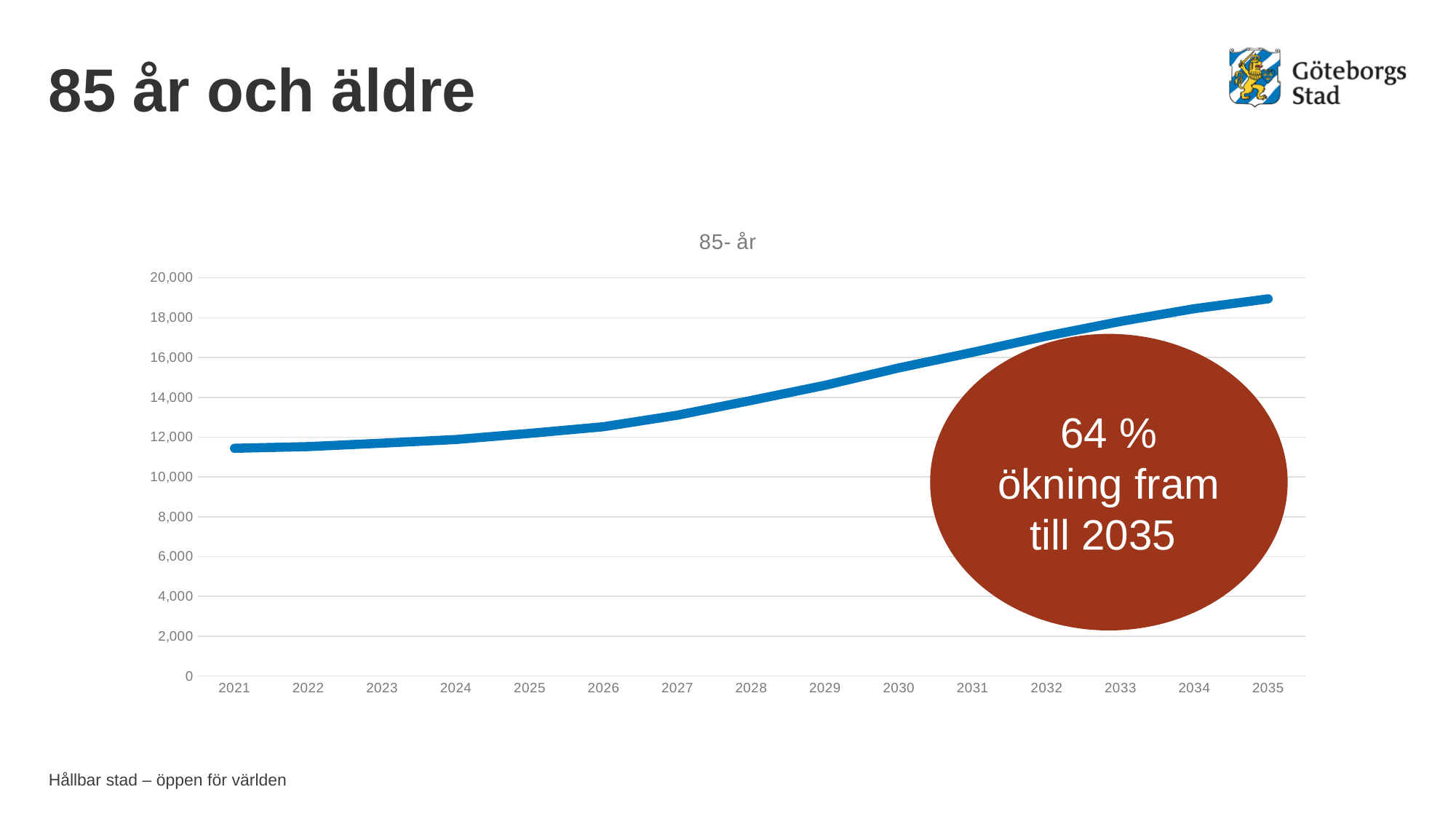

# 85 år och äldre

### Chart:

| Category | 85- år |
|---|---|
| 2021 | 11441.0 |
| 2022 | 11525.0 |
| 2023 | 11697.0 |
| 2024 | 11882.0 |
| 2025 | 12190.0 |
| 2026 | 12525.0 |
| 2027 | 13103.0 |
| 2028 | 13845.0 |
| 2029 | 14607.0 |
| 2030 | 15478.0 |
| 2031 | 16263.0 |
| 2032 | 17079.0 |
| 2033 | 17812.0 |
| 2034 | 18452.0 |
| 2035 | 18947.0 |
64 % ökning fram till 2035